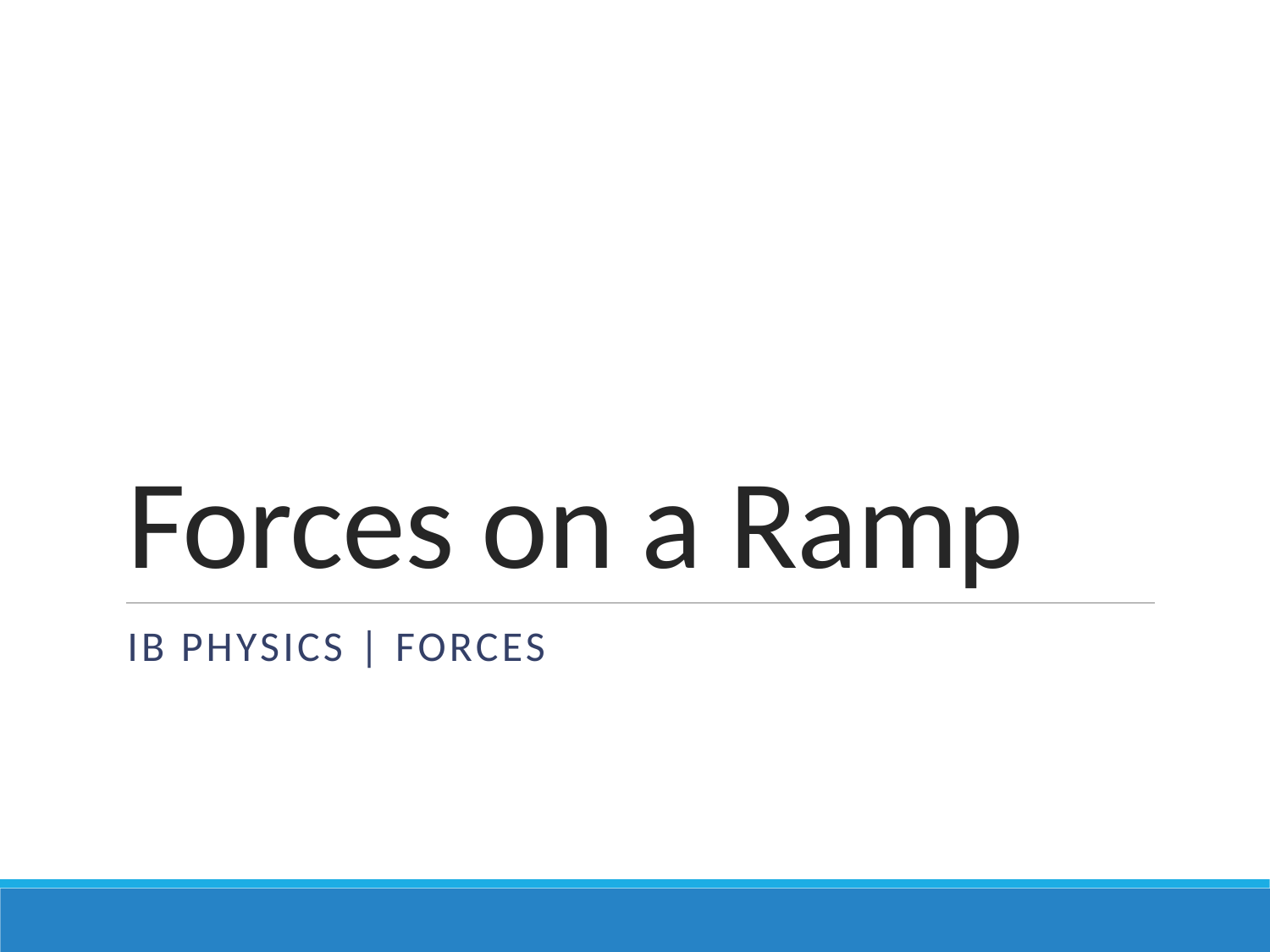

# Forces on a Ramp
IB Physics | Forces